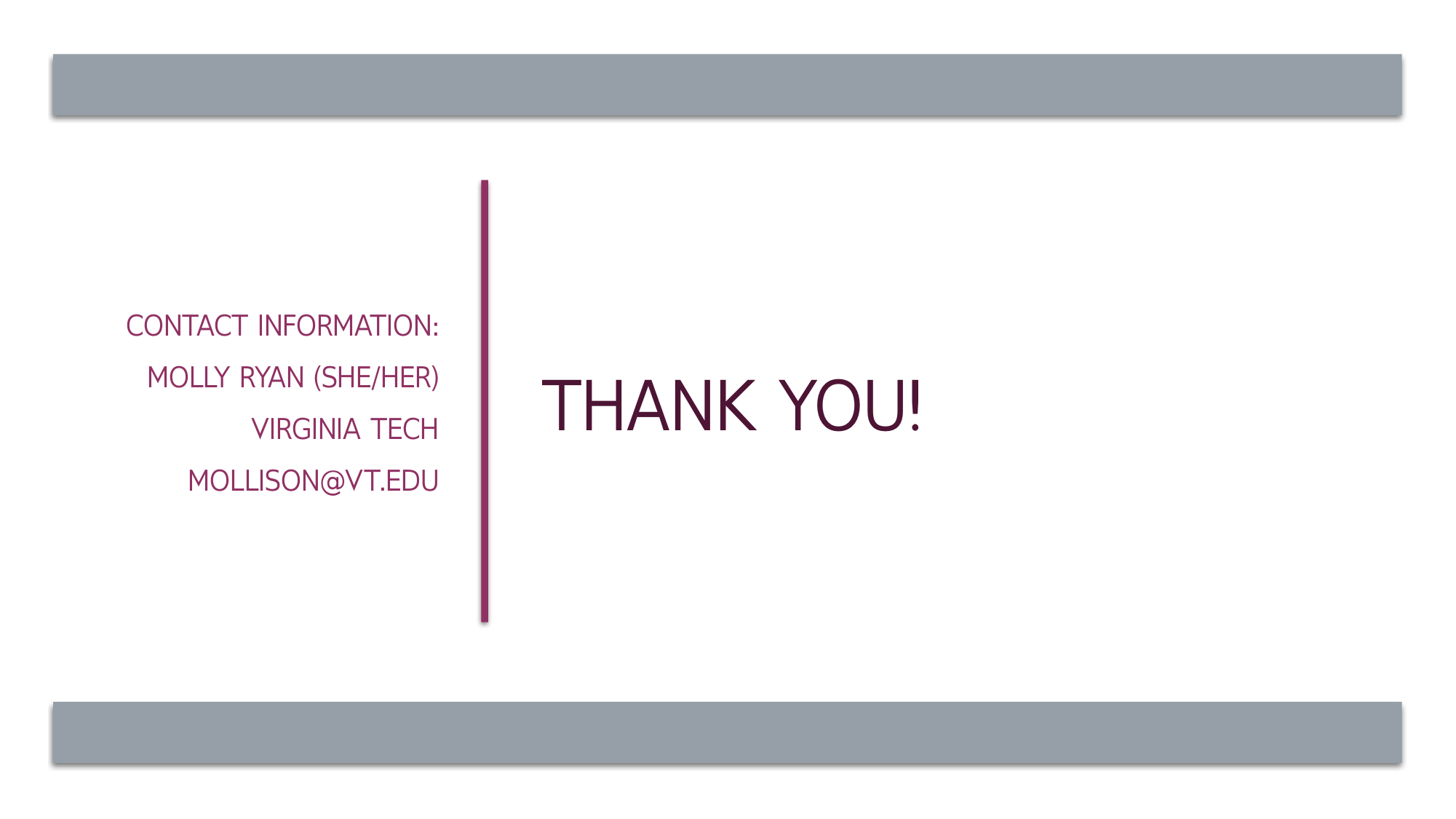

Contact information:
Molly Ryan (she/her)
Virginia tech
mollison@vt.edu
# Thank you!